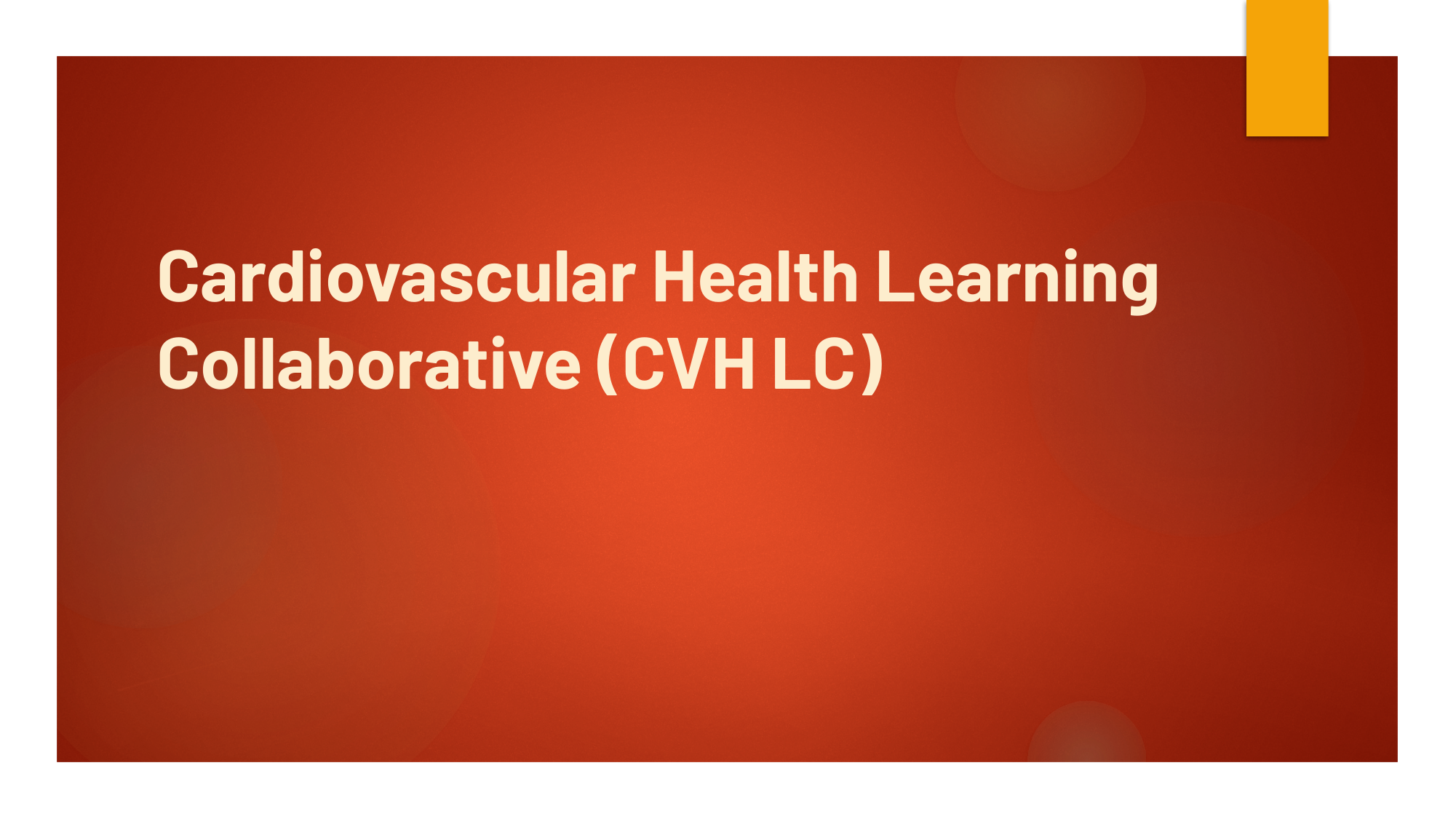

# Cardiovascular Health Learning Collaborative (CVH LC)